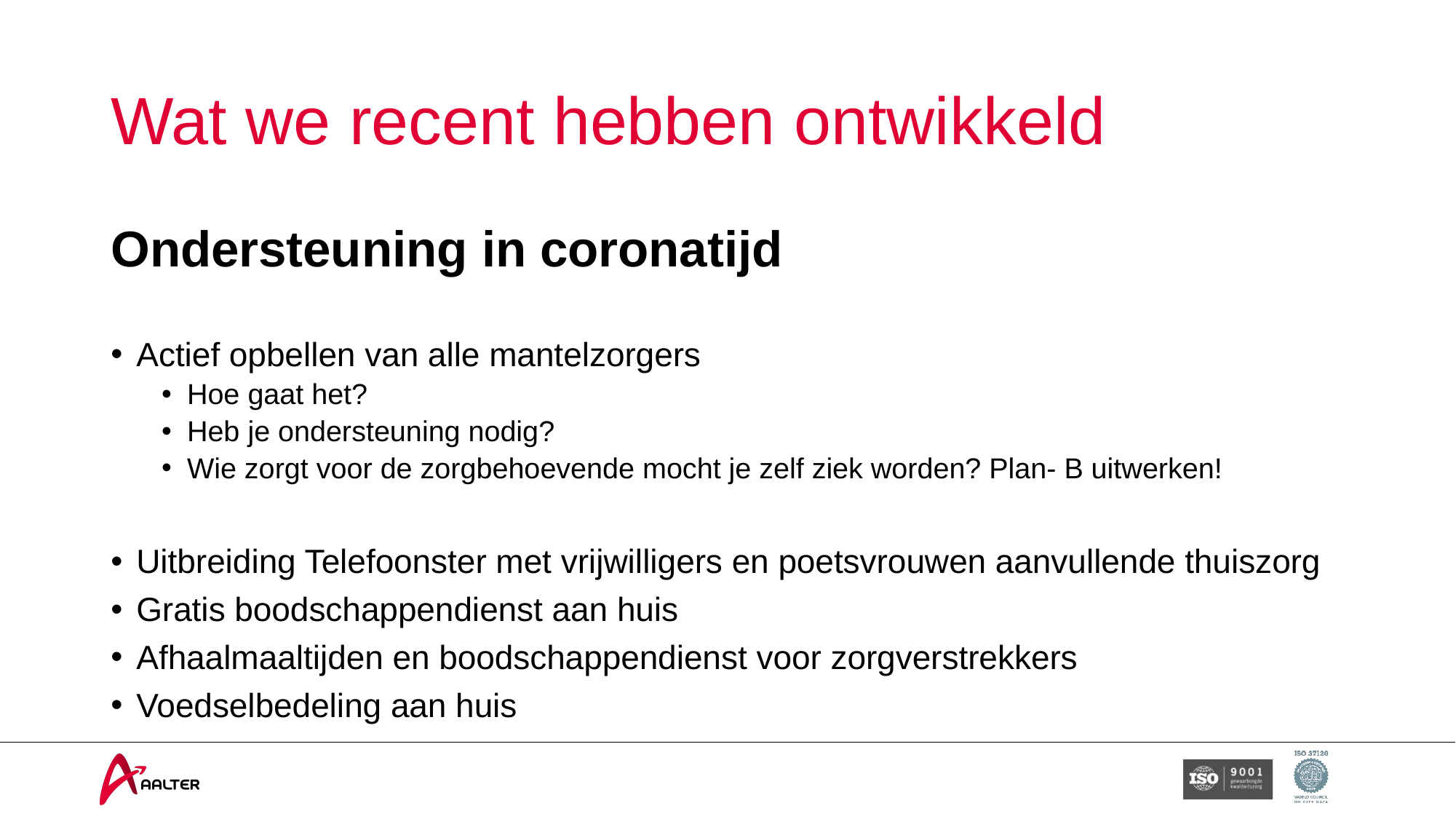

# Wat we recent hebben ontwikkeld
Ondersteuning in coronatijd

Actief opbellen van alle mantelzorgers
Hoe gaat het?
Heb je ondersteuning nodig?
Wie zorgt voor de zorgbehoevende mocht je zelf ziek worden? Plan- B uitwerken!

Uitbreiding Telefoonster met vrijwilligers en poetsvrouwen aanvullende thuiszorg
Gratis boodschappendienst aan huis
Afhaalmaaltijden en boodschappendienst voor zorgverstrekkers
Voedselbedeling aan huis